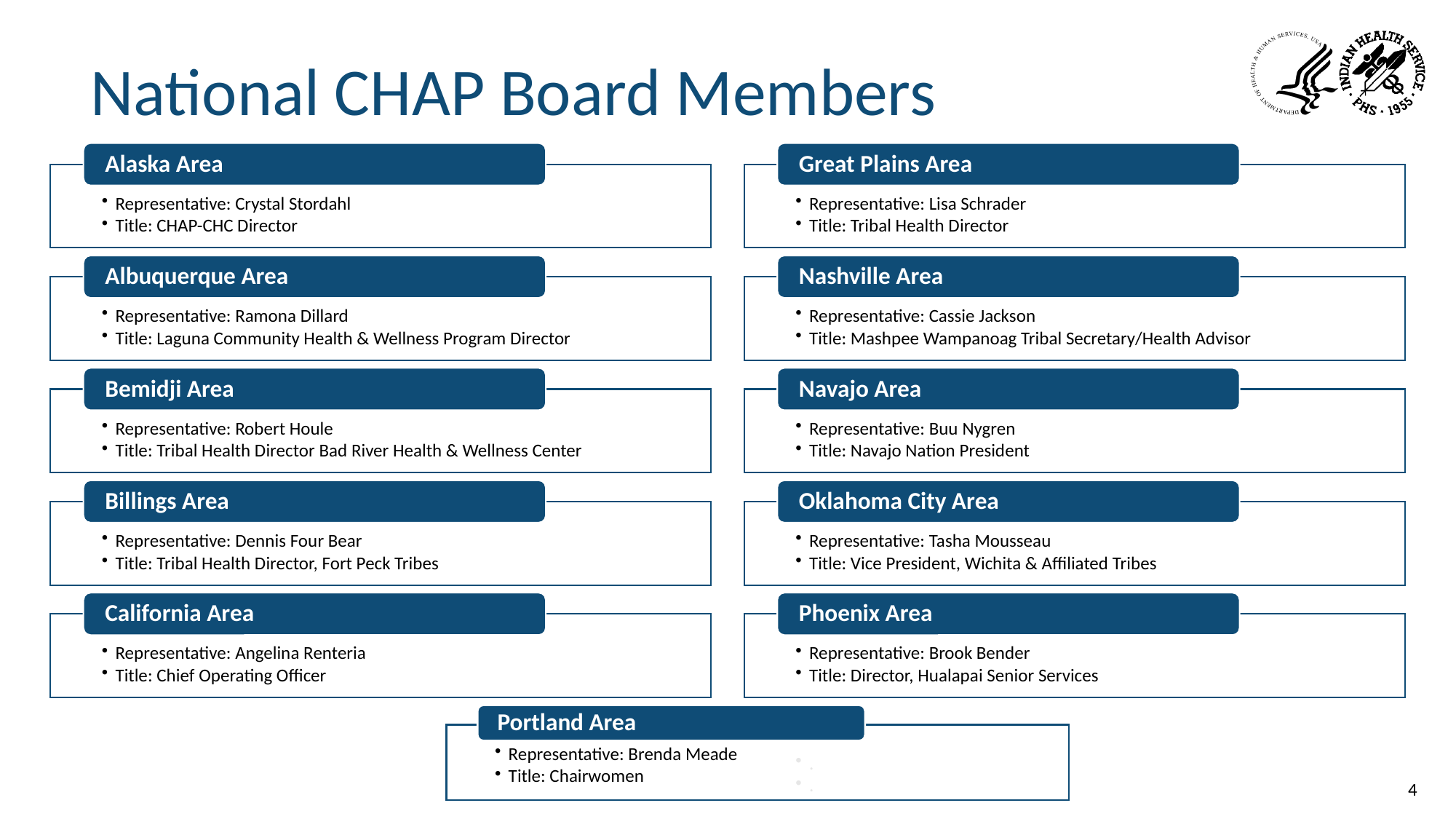

# National CHAP Board Members
Representative: Crystal Stordahl
Title: CHAP-CHC Director
Alaska Area
Representative: Ramona Dillard
Title: Laguna Community Health & Wellness Program Director
Albuquerque Area
Representative: Robert Houle
Title: Tribal Health Director Bad River Health & Wellness Center
Bemidji Area
Representative: Dennis Four Bear
Title: Tribal Health Director, Fort Peck Tribes
Billings Area
Representative: Angelina Renteria
Title: Chief Operating Officer
California Area
.
.
L
Representative: Lisa Schrader
Title: Tribal Health Director
Great Plains Area
Representative: Cassie Jackson
Title: Mashpee Wampanoag Tribal Secretary/Health Advisor
Nashville Area
Representative: Buu Nygren
Title: Navajo Nation President
Navajo Area
Representative: Tasha Mousseau
Title: Vice President, Wichita & Affiliated Tribes
Oklahoma City Area
Representative: Brook Bender
Title: Director, Hualapai Senior Services
Phoenix Area
.
.

Representative: Brenda Meade
Title: Chairwomen
Portland Area